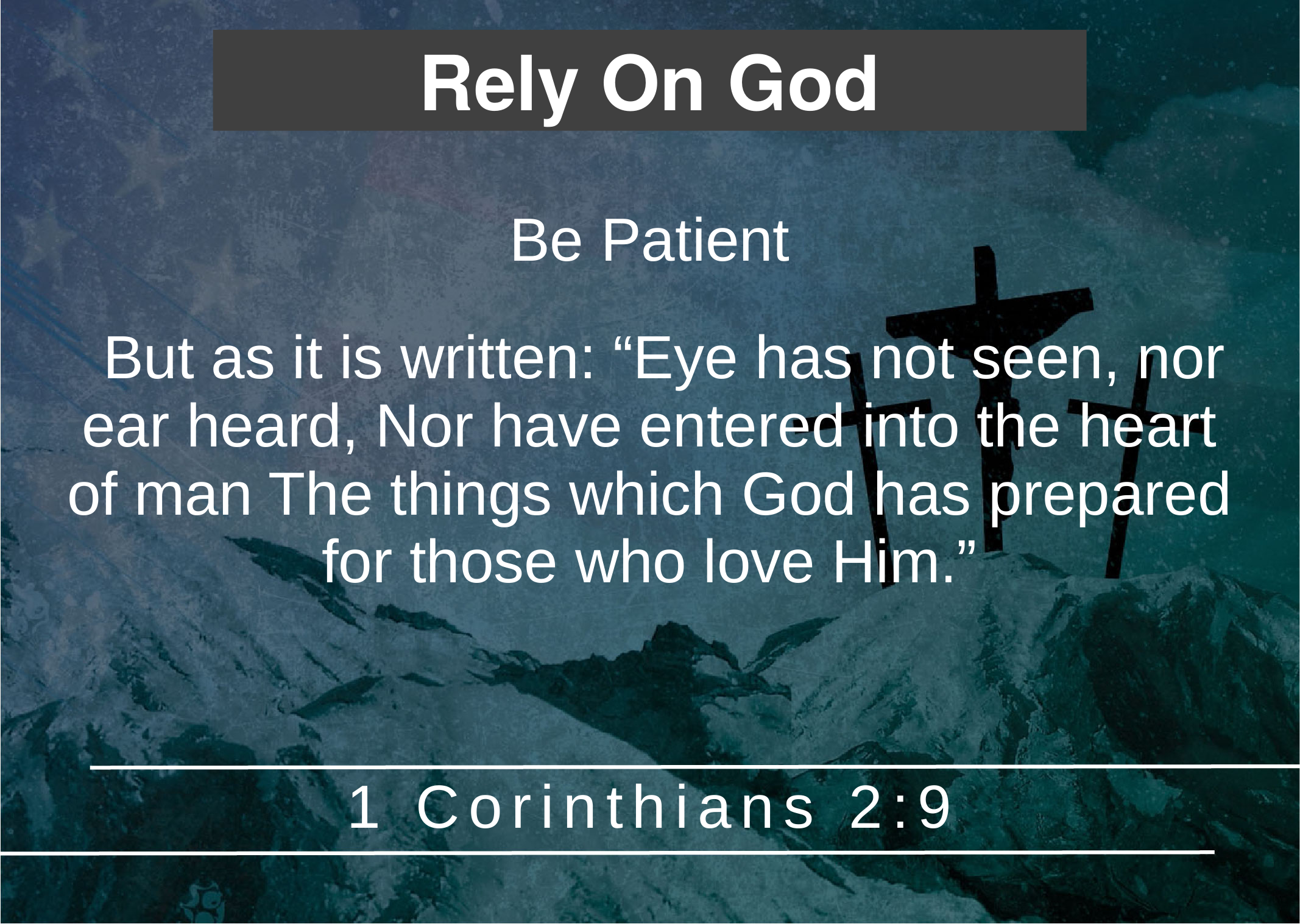

Rely On God
Be Patient
   But as it is written: “Eye has not seen, nor ear heard, Nor have entered into the heart of man The things which God has prepared for those who love Him.”
1 Corinthians 2:9